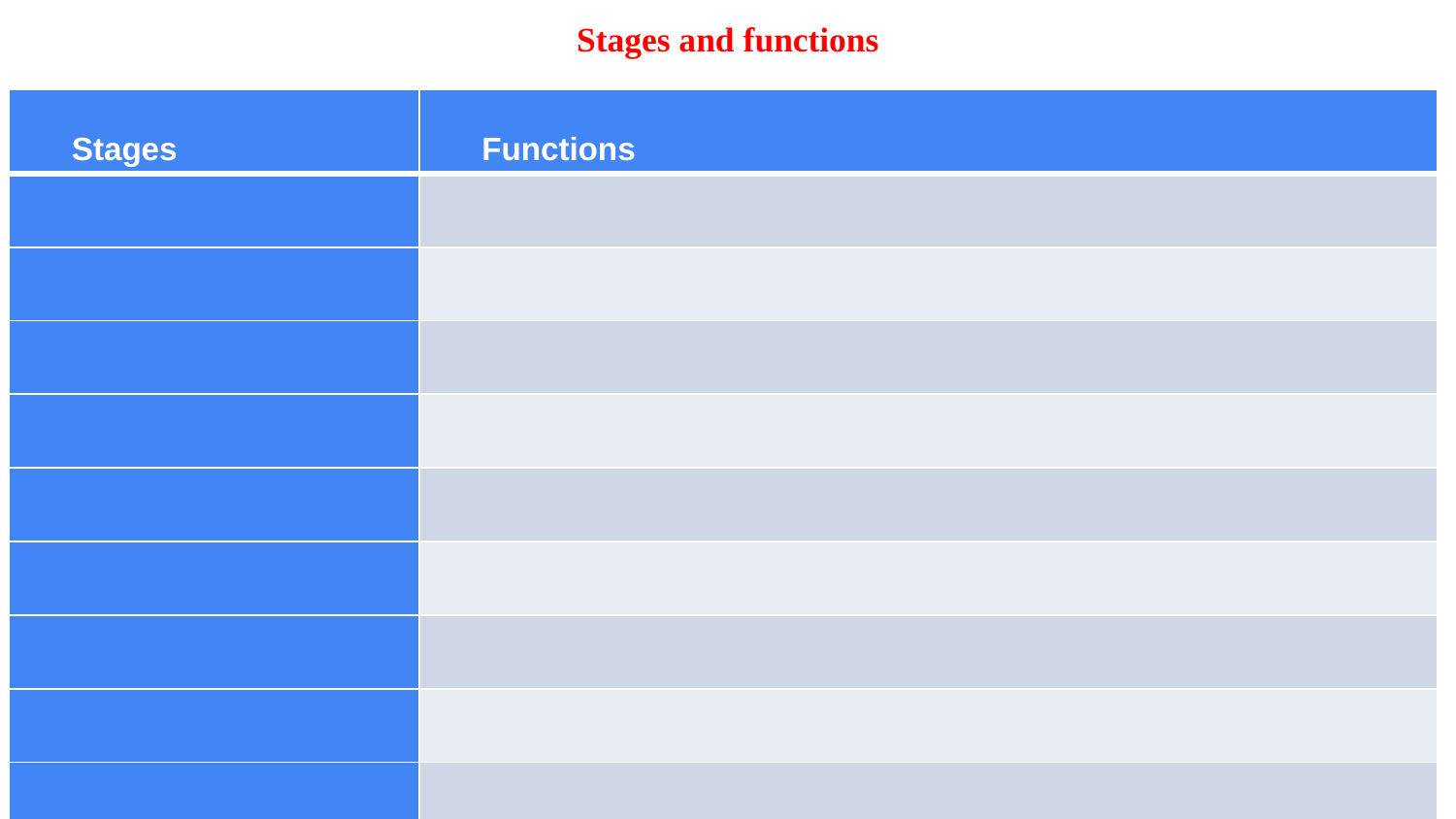

Stages and functions
| Stages | Functions |
| --- | --- |
|  |  |
|  |  |
|  |  |
|  |  |
|  |  |
|  |  |
|  |  |
|  |  |
|  |  |